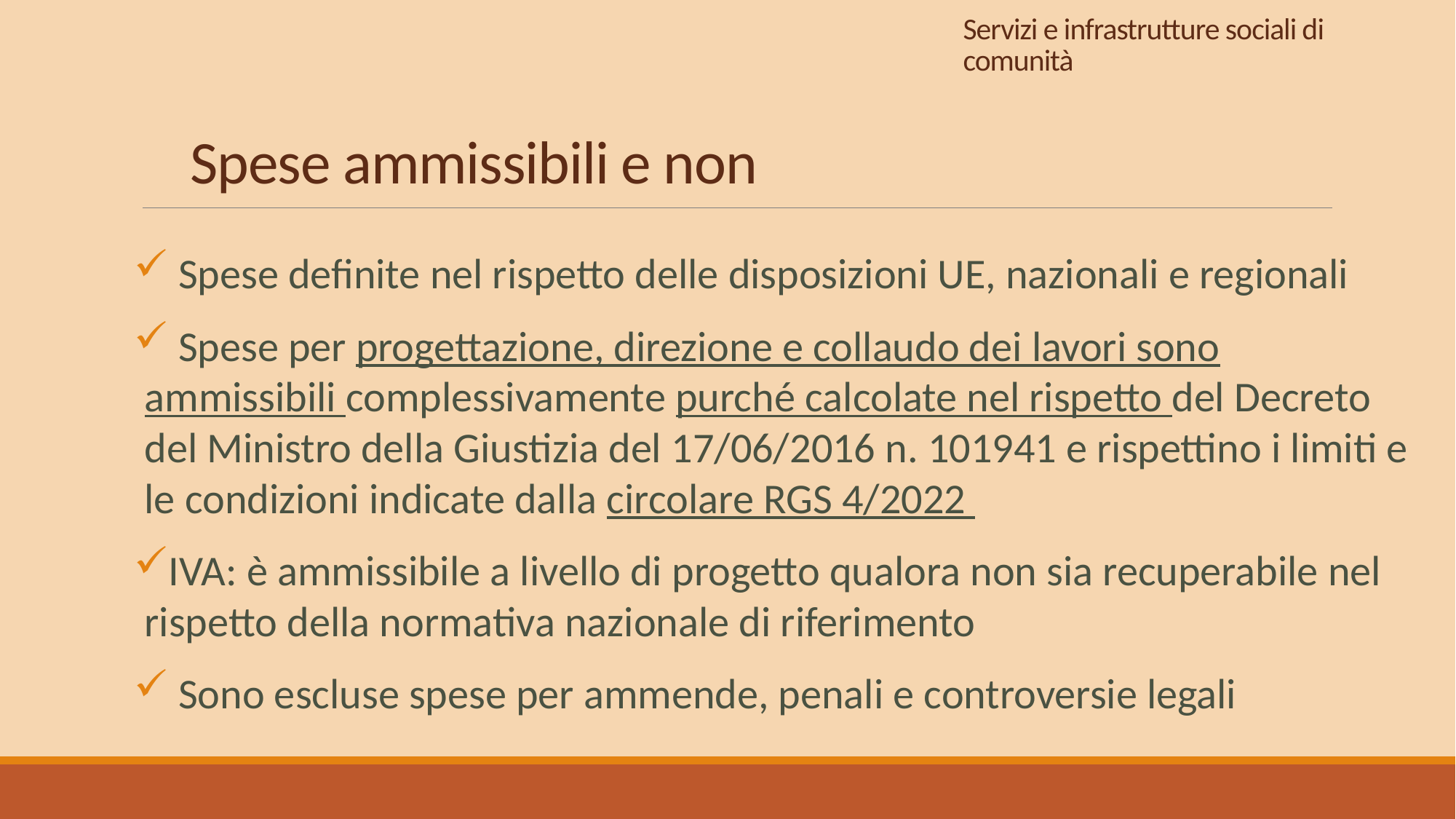

# Servizi e infrastrutture sociali di comunità
Spese ammissibili e non
 Spese definite nel rispetto delle disposizioni UE, nazionali e regionali
 Spese per progettazione, direzione e collaudo dei lavori sono ammissibili complessivamente purché calcolate nel rispetto del Decreto del Ministro della Giustizia del 17/06/2016 n. 101941 e rispettino i limiti e le condizioni indicate dalla circolare RGS 4/2022
IVA: è ammissibile a livello di progetto qualora non sia recuperabile nel rispetto della normativa nazionale di riferimento
 Sono escluse spese per ammende, penali e controversie legali